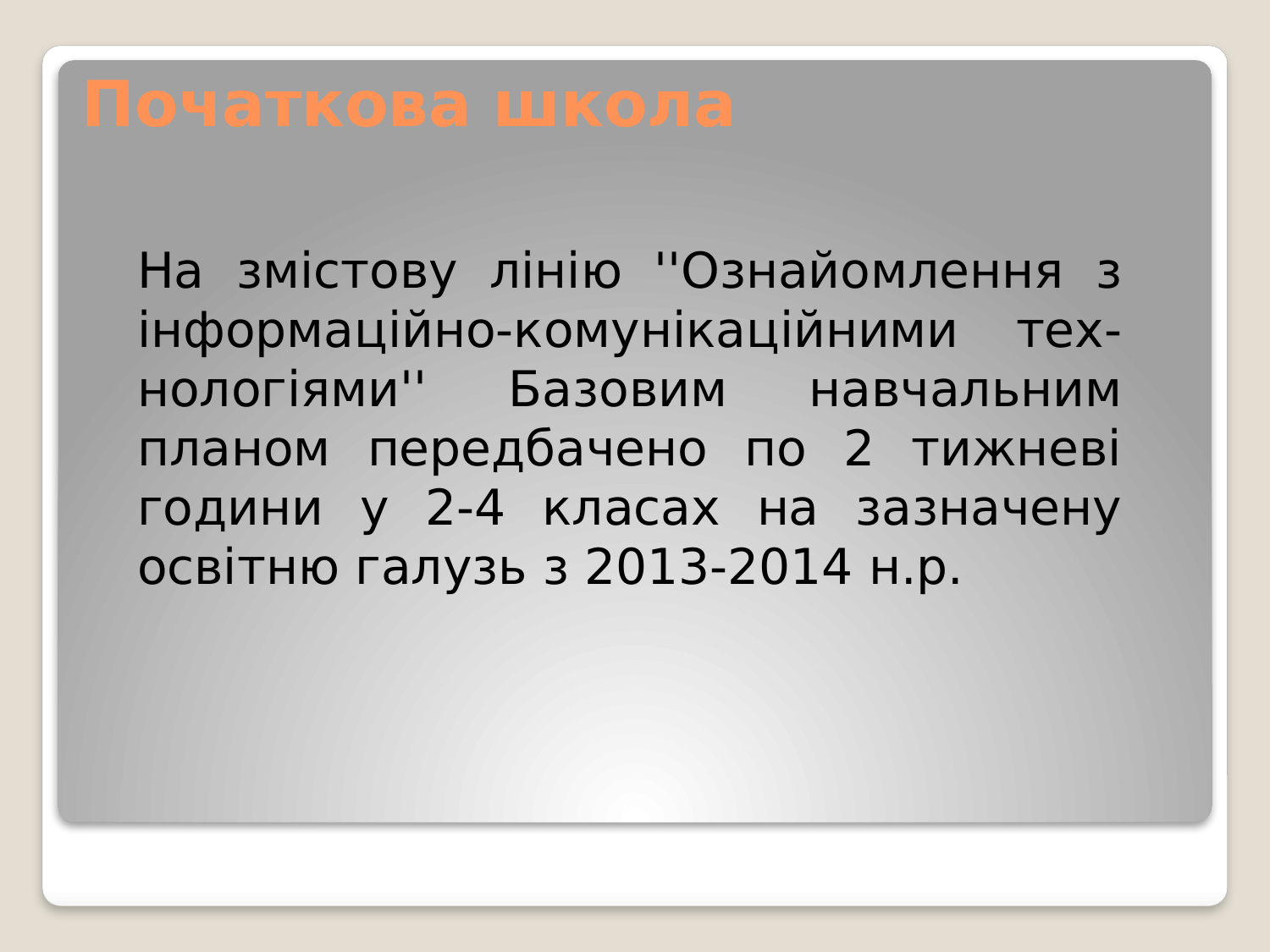

# Початкова школа
	На змістову лінію ''Ознайомлення з інформаційно-комунікаційними тех-нологіями'' Базовим навчальним планом передбачено по 2 тижневі години у 2-4 класах на зазначену освітню галузь з 2013-2014 н.р.